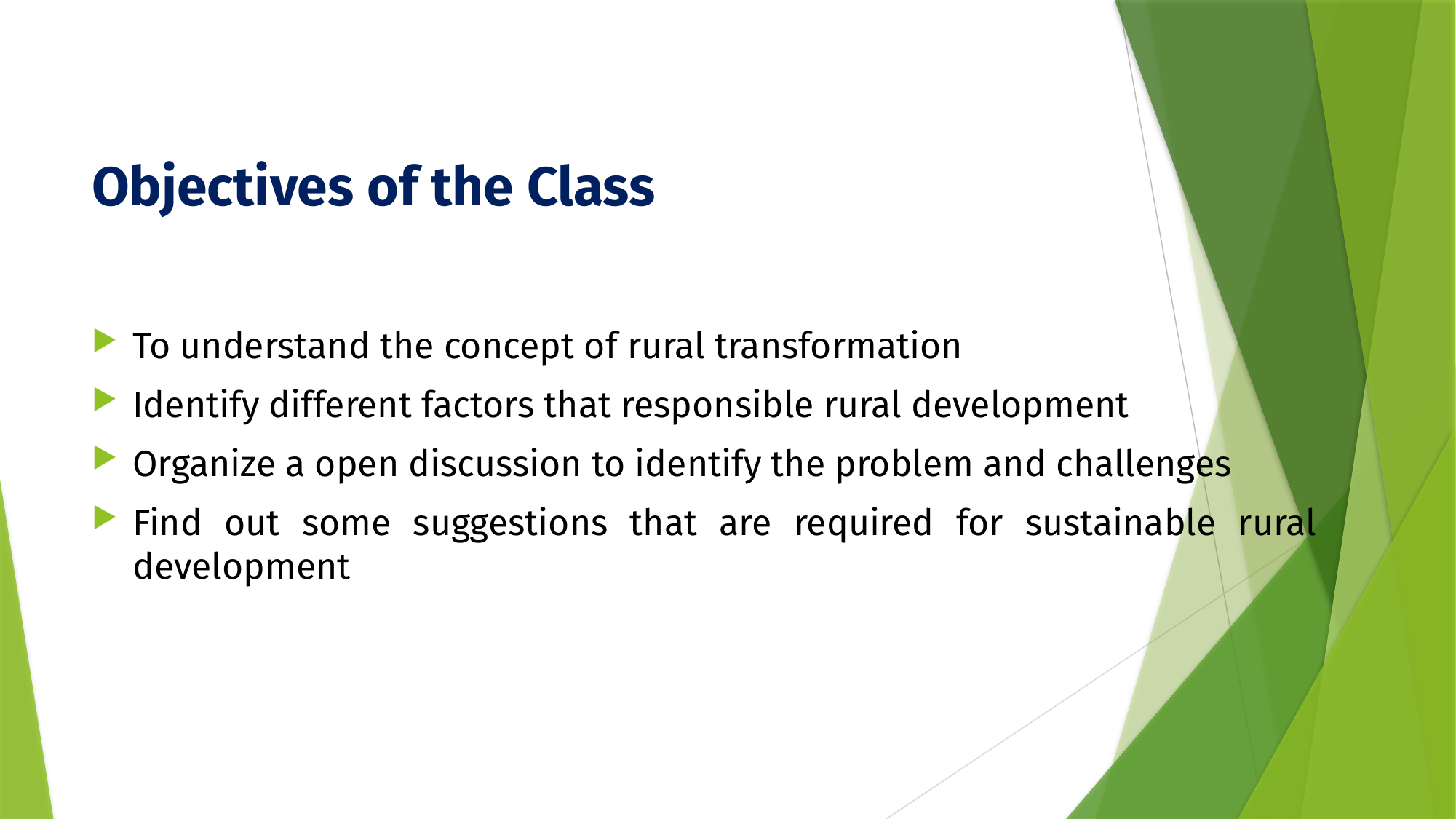

# Objectives of the Class

To understand the concept of rural transformation
Identify different factors that responsible rural development
Organize a open discussion to identify the problem and challenges
Find out some suggestions that are required for sustainable rural development